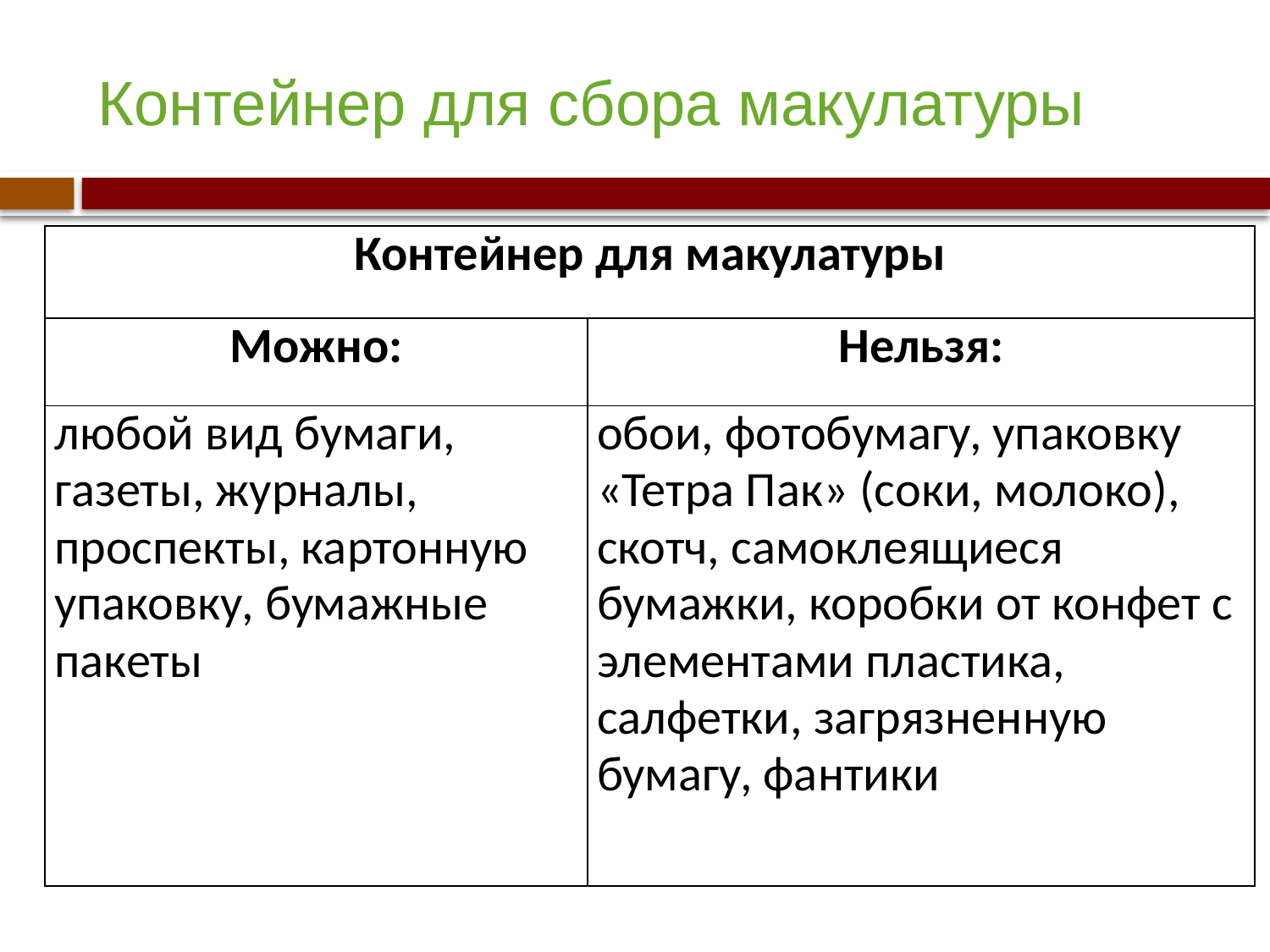

# Контейнер для сбора макулатуры
| Контейнер для макулатуры |  |
| --- | --- |
| Можно: | Нельзя: |
| любой вид бумаги, газеты, журналы, проспекты, картонную упаковку, бумажные пакеты | обои, фотобумагу, упаковку «Тетра Пак» (соки, молоко), скотч, самоклеящиеся бумажки, коробки от конфет с элементами пластика, салфетки, загрязненную бумагу, фантики |